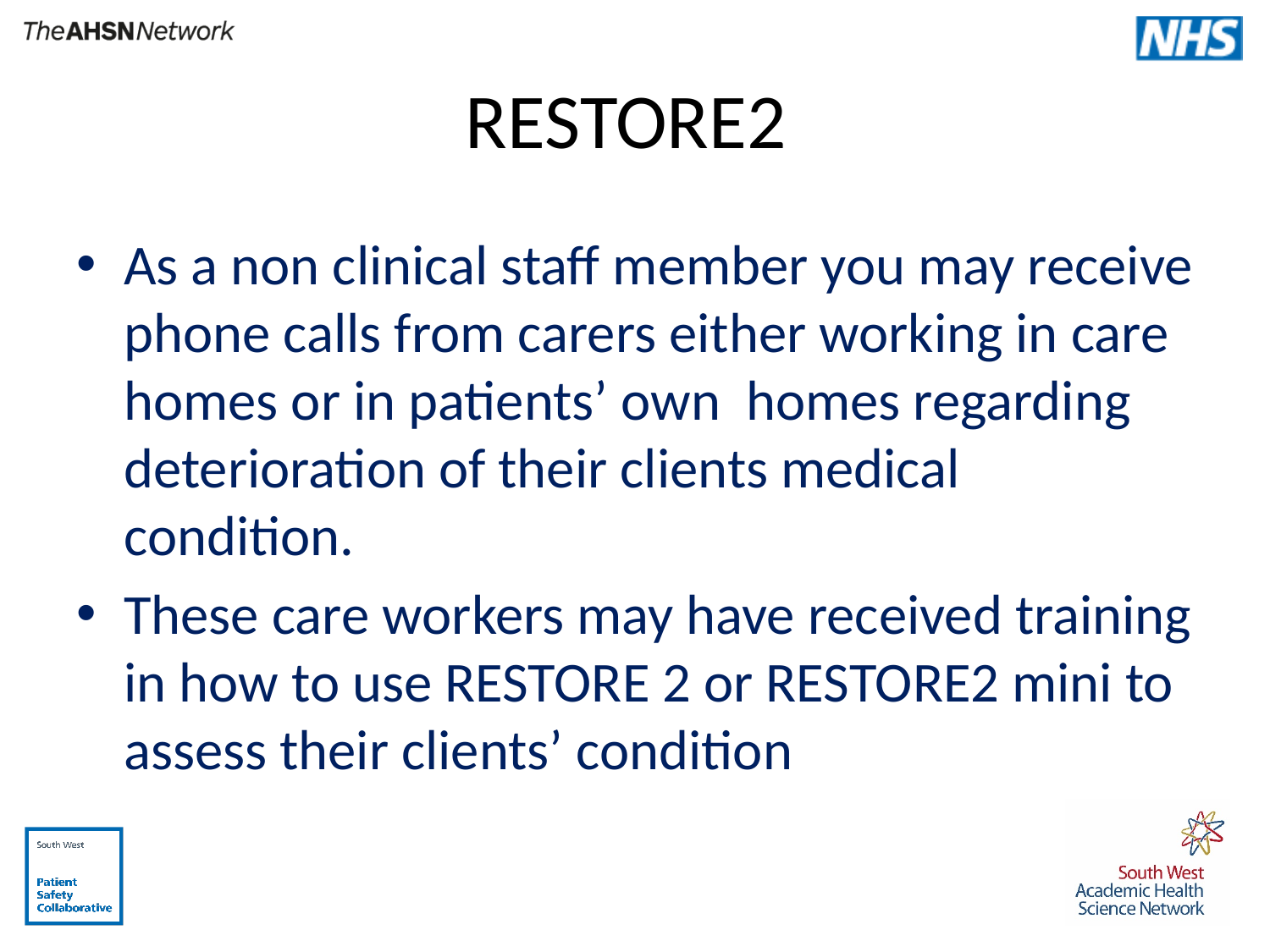

# RESTORE2
As a non clinical staff member you may receive phone calls from carers either working in care homes or in patients’ own  homes regarding deterioration of their clients medical condition.
These care workers may have received training in how to use RESTORE 2 or RESTORE2 mini to assess their clients’ condition